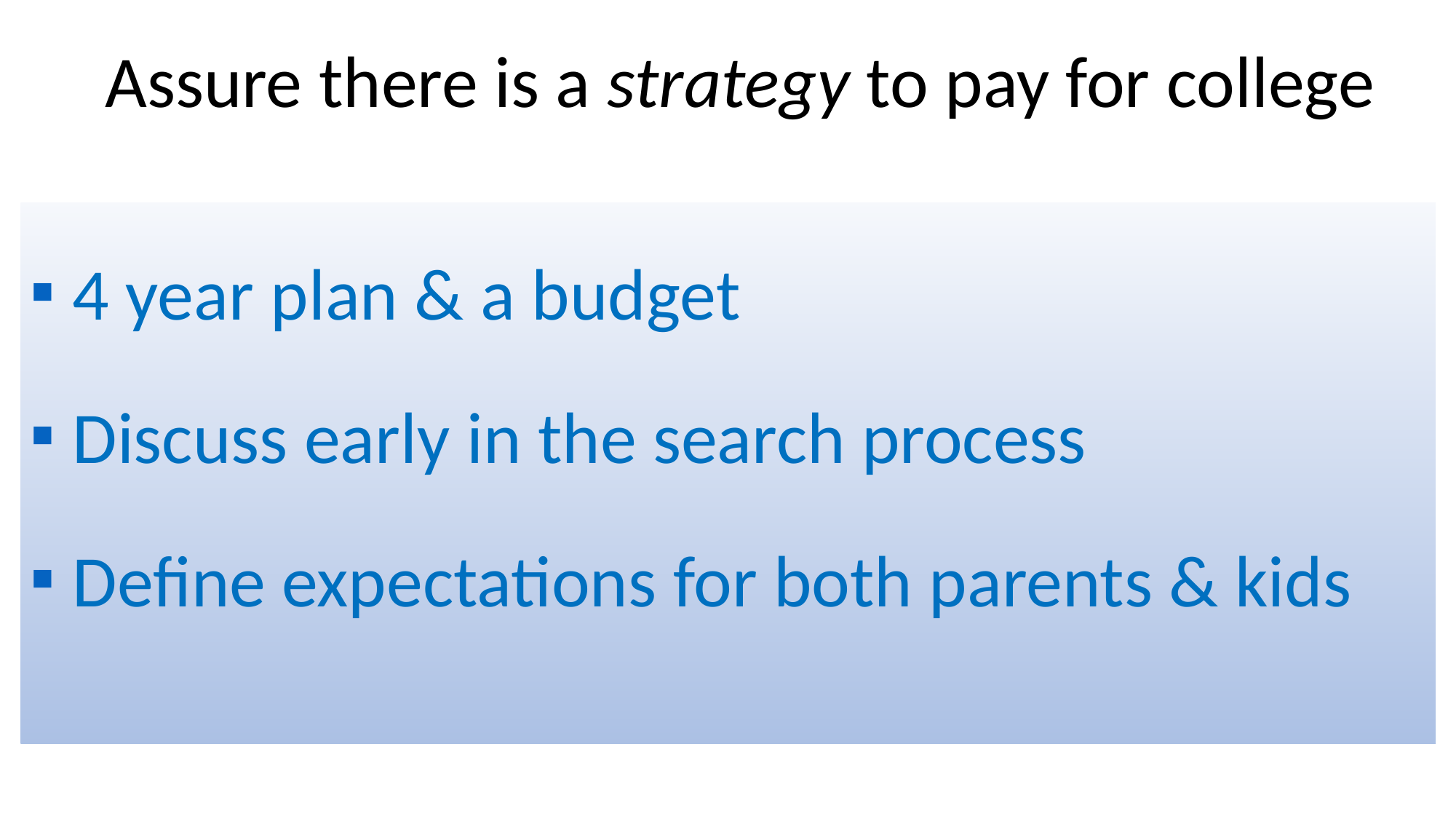

Assure there is a strategy to pay for college

4 year plan & a budget

Discuss early in the search process

Define expectations for both parents & kids